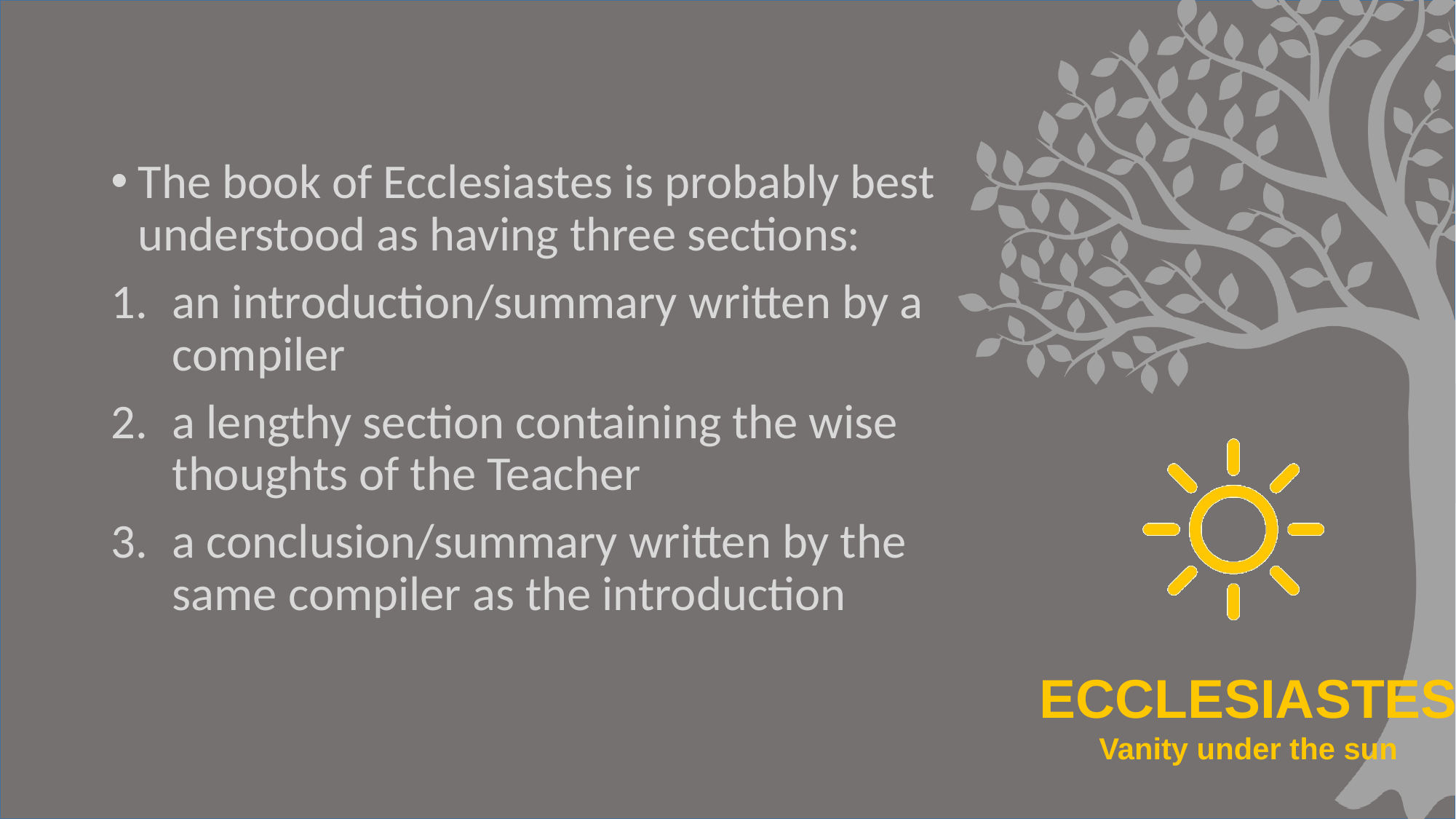

#
The book of Ecclesiastes is probably best understood as having three sections:
an introduction/summary written by a compiler
a lengthy section containing the wise thoughts of the Teacher
a conclusion/summary written by the same compiler as the introduction